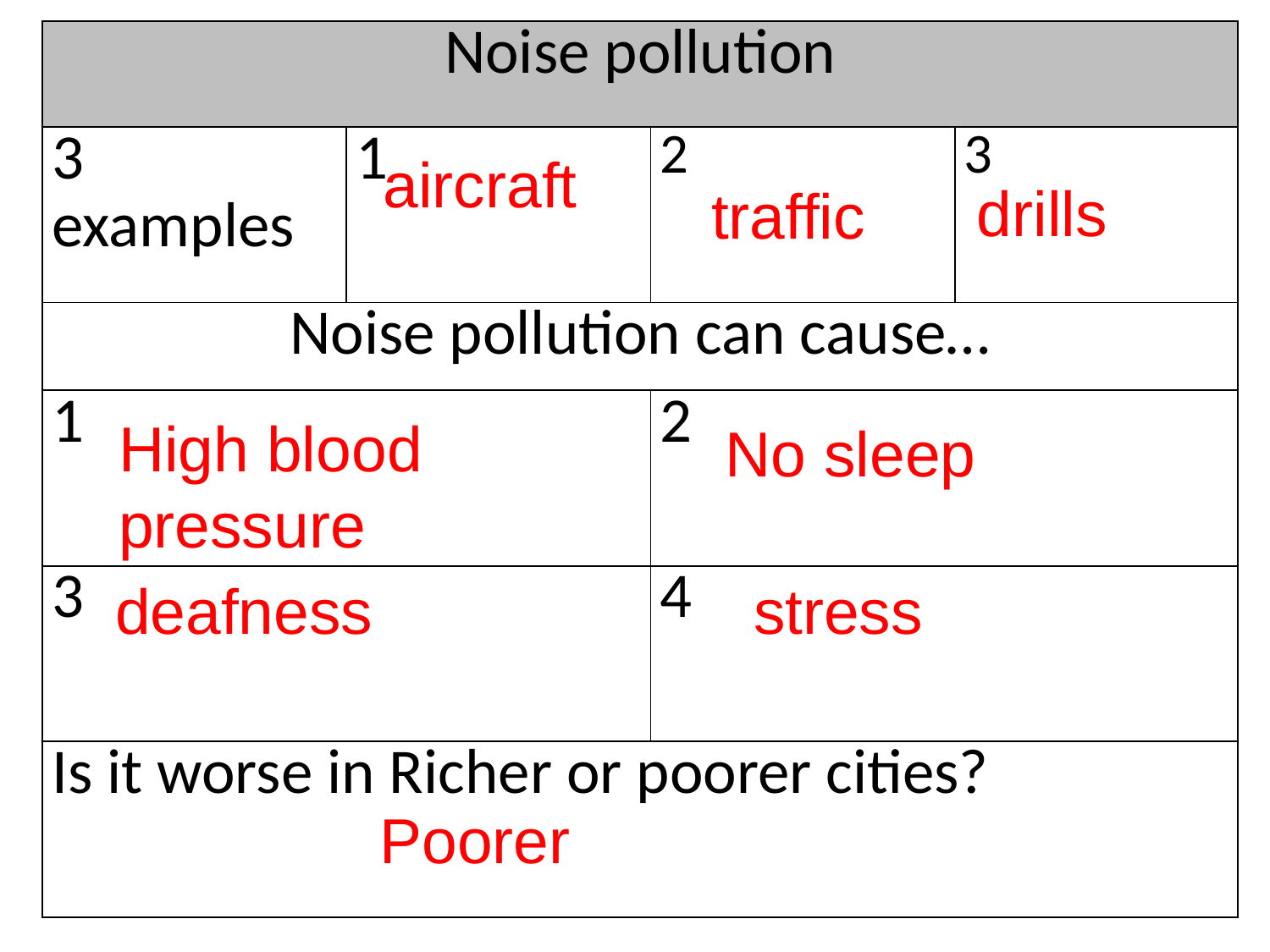

| Noise pollution |  |  |  |
| --- | --- | --- | --- |
| 3 examples | 1 | 2 | 3 |
| Noise pollution can cause… |  |  |  |
| 1 |  | 2 |  |
| 3 |  | 4 |  |
| Is it worse in Richer or poorer cities? |  |  |  |
aircraft
drills
traffic
High blood pressure
No sleep
deafness
stress
Poorer